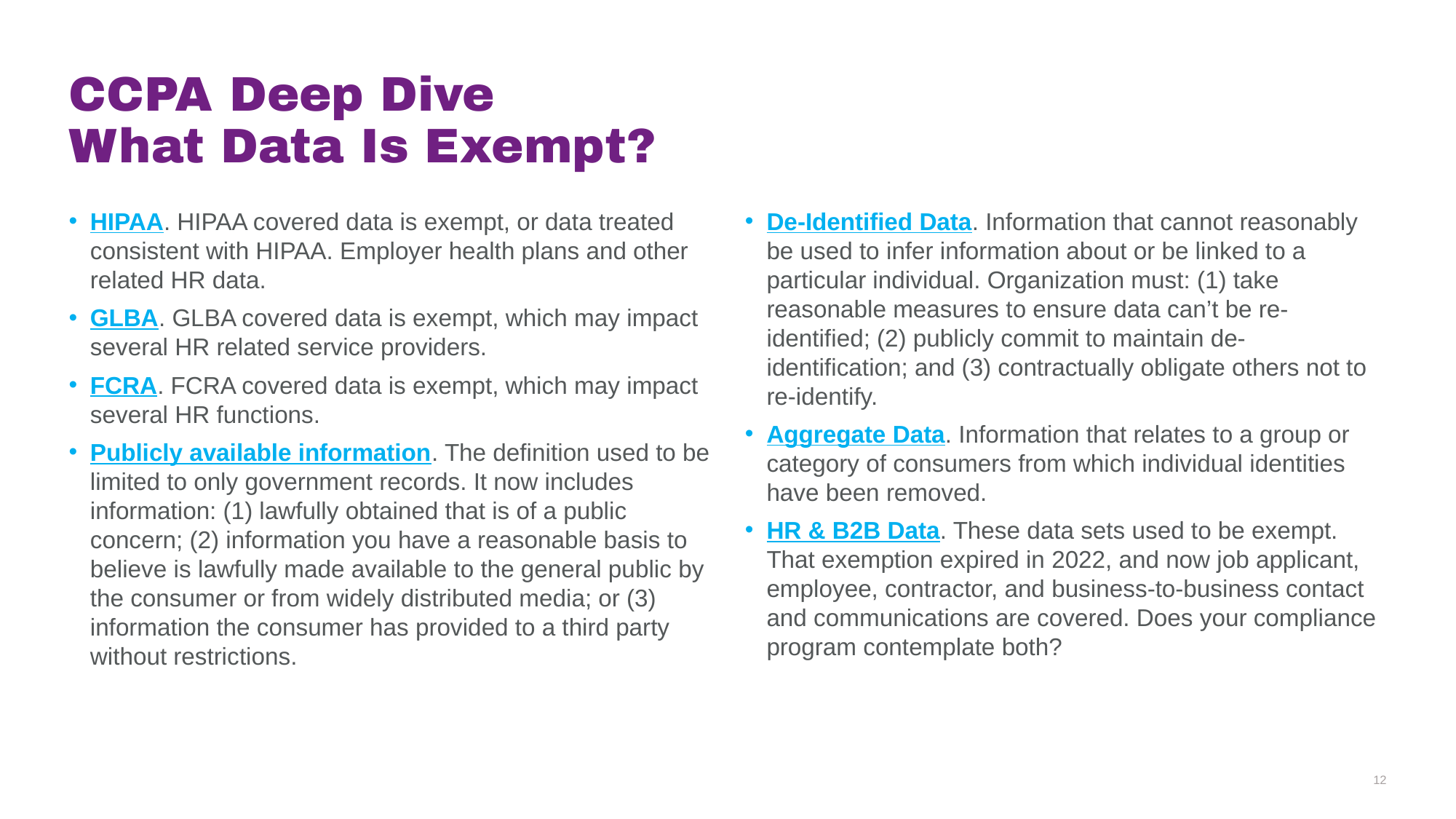

# CCPA Deep Dive What Data Is Exempt?
HIPAA. HIPAA covered data is exempt, or data treated consistent with HIPAA. Employer health plans and other related HR data.
GLBA. GLBA covered data is exempt, which may impact several HR related service providers.
FCRA. FCRA covered data is exempt, which may impact several HR functions.
Publicly available information. The definition used to be limited to only government records. It now includes information: (1) lawfully obtained that is of a public concern; (2) information you have a reasonable basis to believe is lawfully made available to the general public by the consumer or from widely distributed media; or (3) information the consumer has provided to a third party without restrictions.

De-Identified Data. Information that cannot reasonably be used to infer information about or be linked to a particular individual. Organization must: (1) take reasonable measures to ensure data can’t be re-identified; (2) publicly commit to maintain de-identification; and (3) contractually obligate others not to re-identify.
Aggregate Data. Information that relates to a group or category of consumers from which individual identities have been removed.
HR & B2B Data. These data sets used to be exempt. That exemption expired in 2022, and now job applicant, employee, contractor, and business-to-business contact and communications are covered. Does your compliance program contemplate both?
12